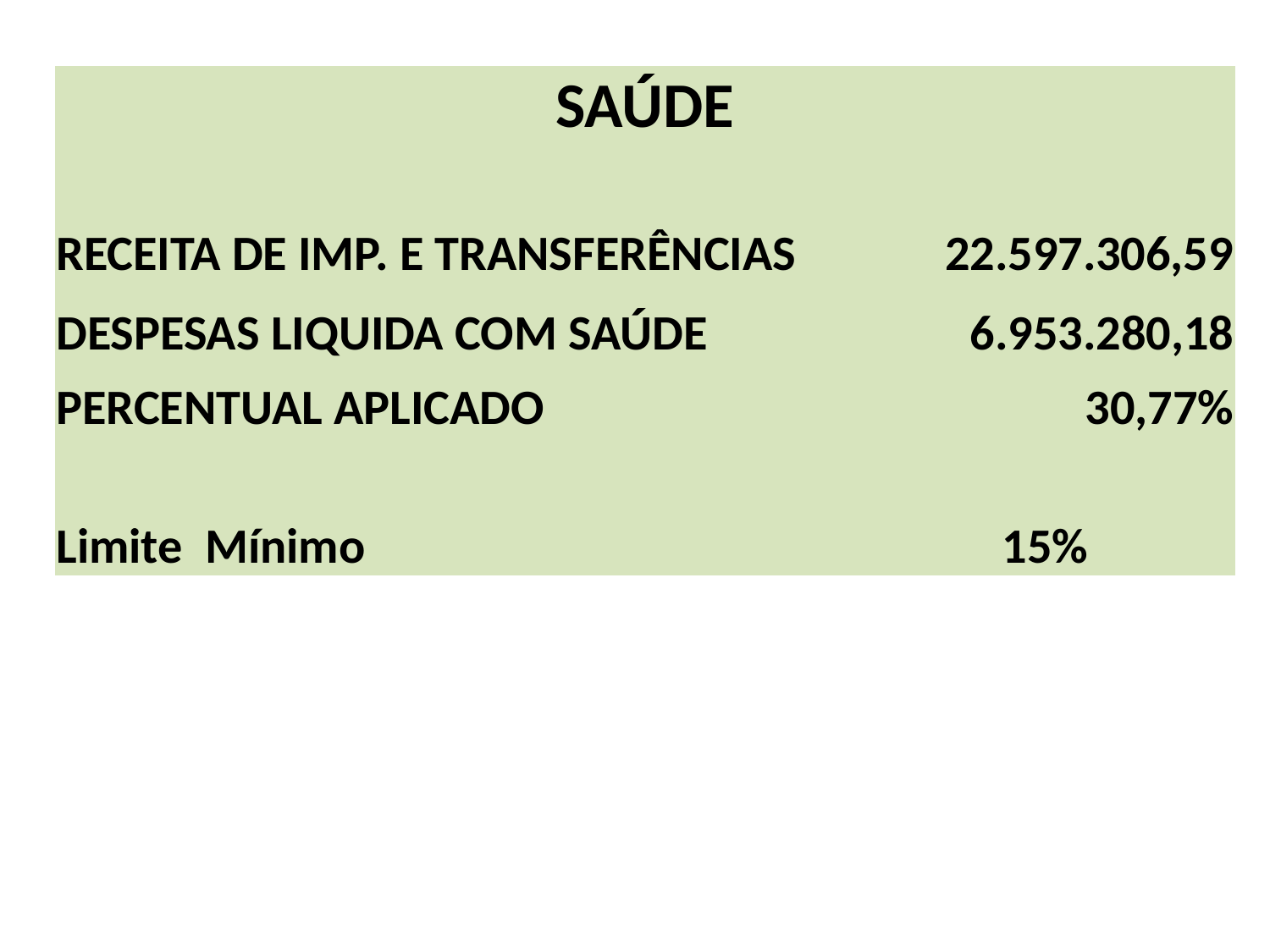

| SAÚDE |  |
| --- | --- |
| RECEITA DE IMP. E TRANSFERÊNCIAS | 22.597.306,59 |
| DESPESAS LIQUIDA COM SAÚDE | 6.953.280,18 |
| PERCENTUAL APLICADO | 30,77% |
| Limite Mínimo | 15% |